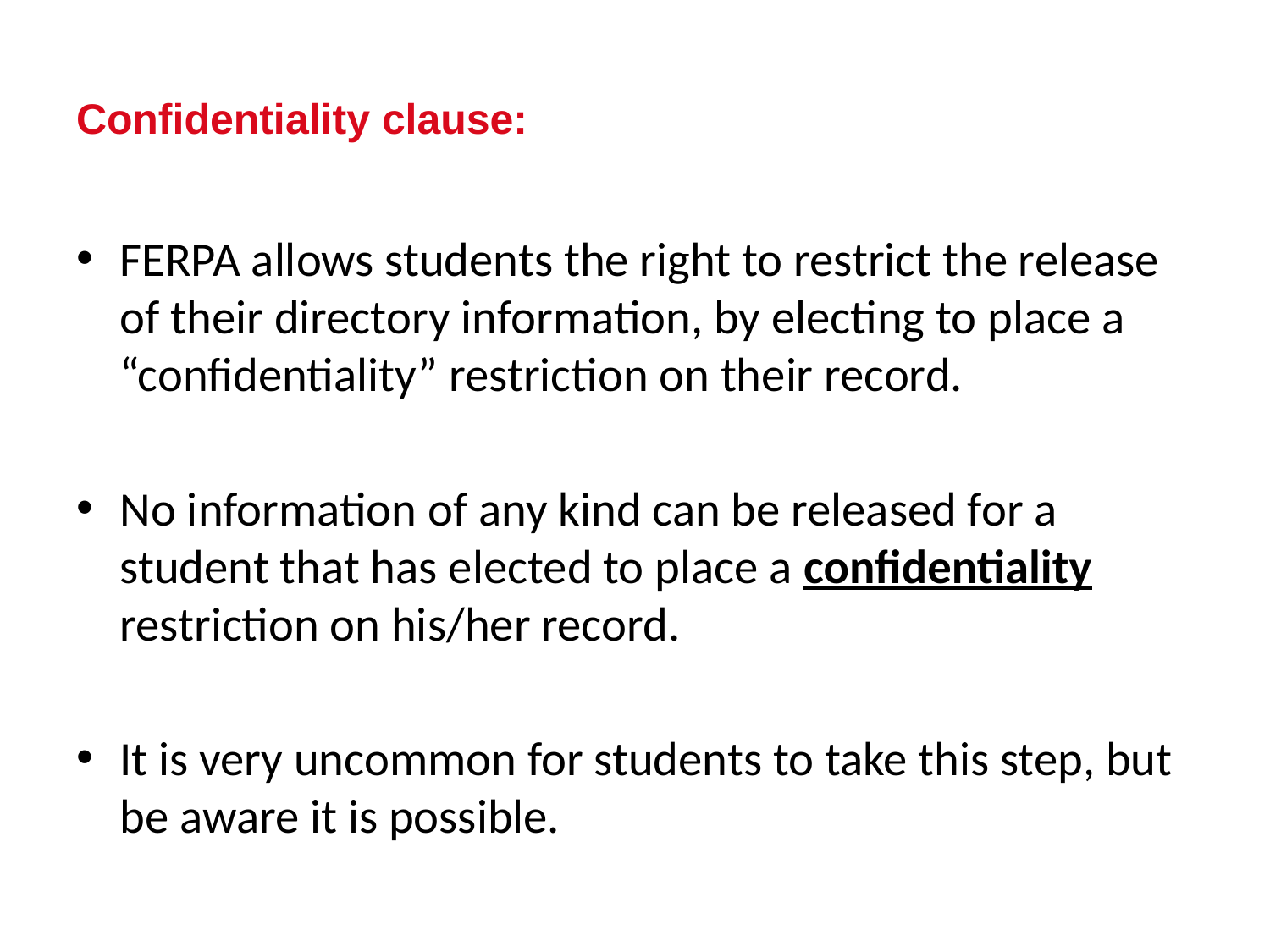

# Confidentiality clause:
FERPA allows students the right to restrict the release of their directory information, by electing to place a “confidentiality” restriction on their record.

No information of any kind can be released for a student that has elected to place a confidentiality restriction on his/her record.

It is very uncommon for students to take this step, but be aware it is possible.